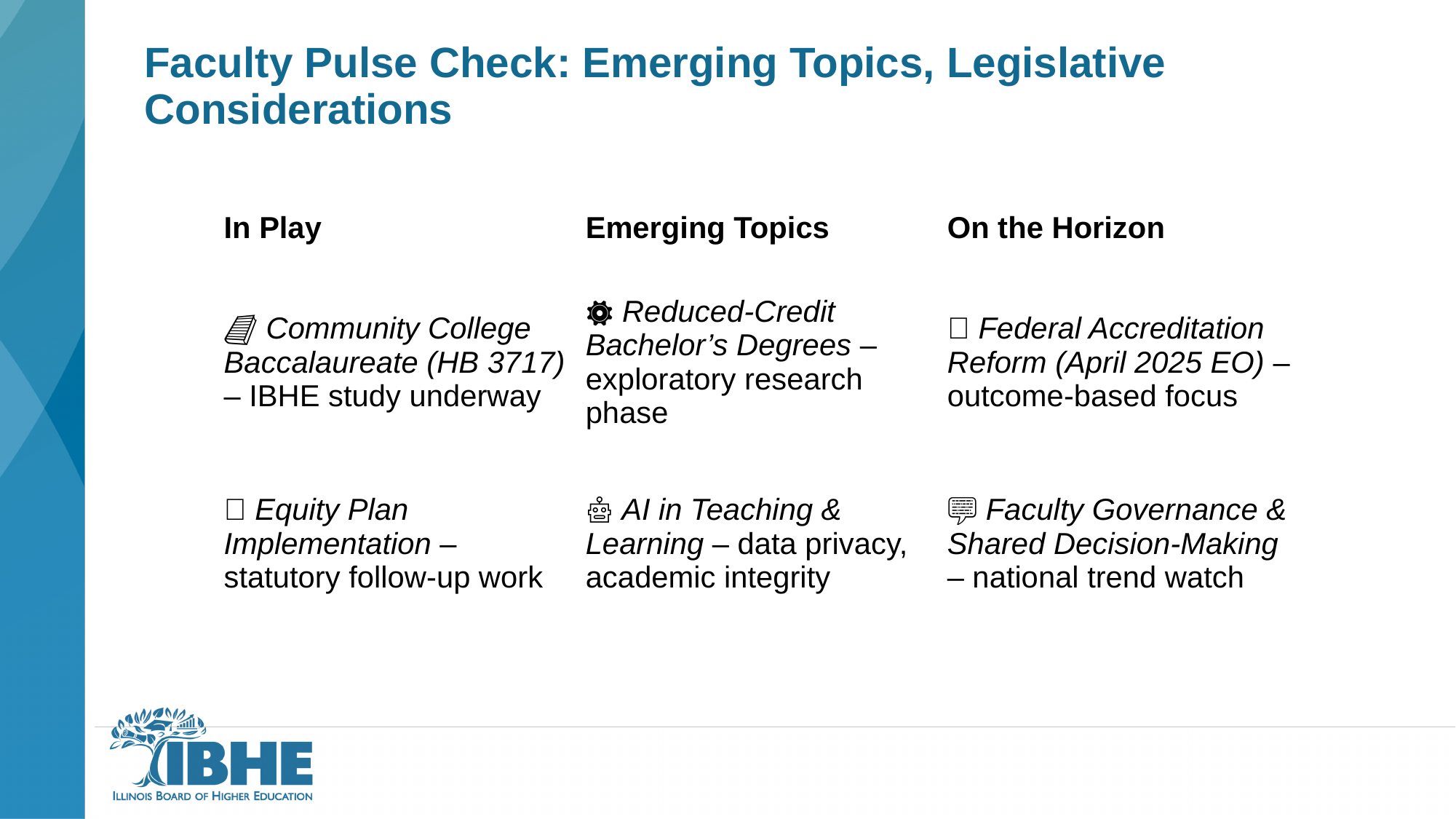

# Faculty Pulse Check: Emerging Topics, Legislative Considerations
| In Play | Emerging Topics | On the Horizon |
| --- | --- | --- |
| 📘 Community College Baccalaureate (HB 3717) – IBHE study underway | ⚙️ Reduced-Credit Bachelor’s Degrees – exploratory research phase | 🧭 Federal Accreditation Reform (April 2025 EO) – outcome-based focus |
| 🧩 Equity Plan Implementation – statutory follow-up work | 🤖 AI in Teaching & Learning – data privacy, academic integrity | 💬 Faculty Governance & Shared Decision-Making – national trend watch |